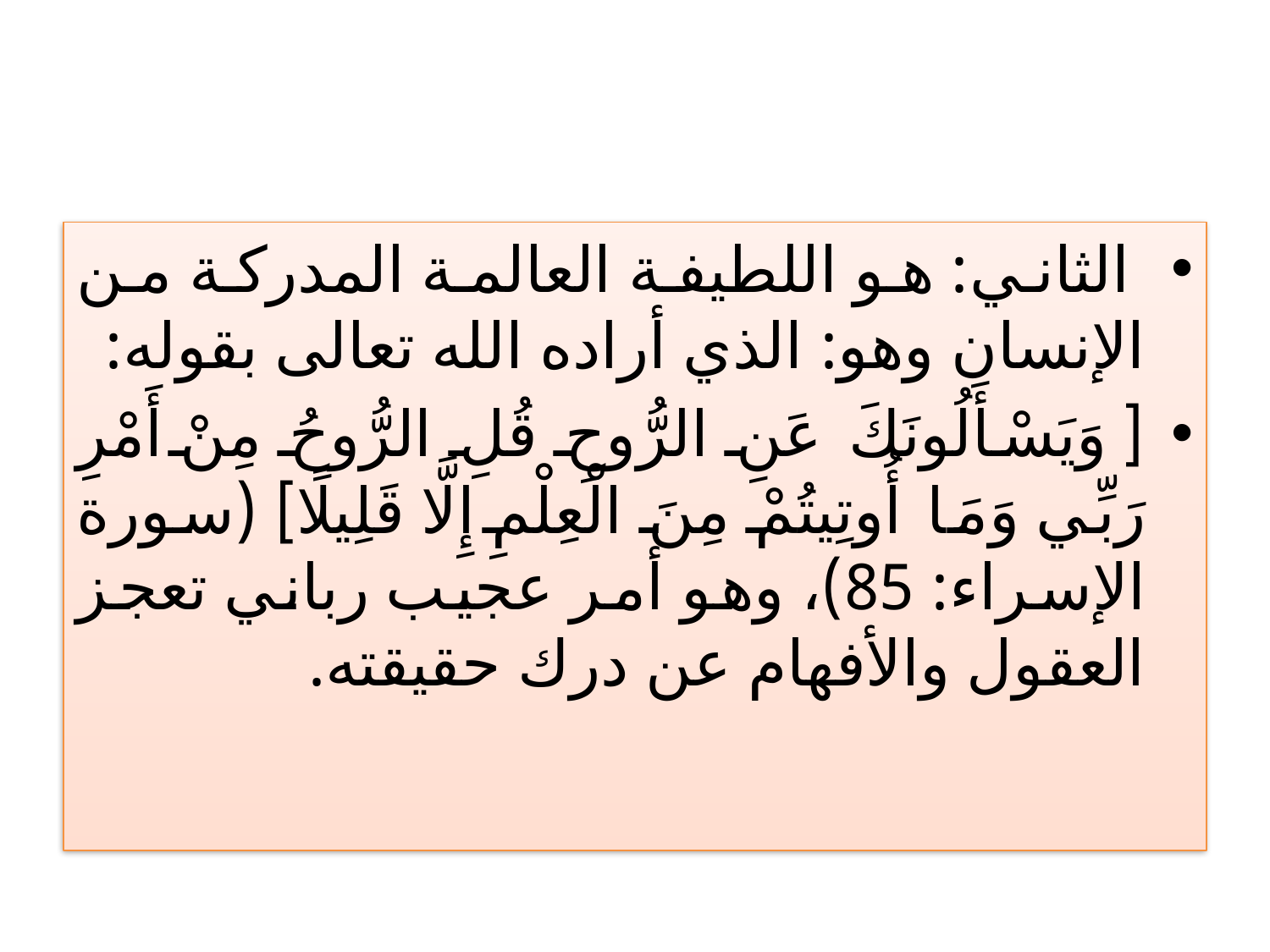

#
 الثاني: هو اللطيفة العالمة المدركة من الإنسان وهو: الذي أراده الله تعالى بقوله:
[ وَيَسْأَلُونَكَ عَنِ الرُّوحِ قُلِ الرُّوحُ مِنْ أَمْرِ رَبِّي وَمَا أُوتِيتُمْ مِنَ الْعِلْمِ إِلَّا قَلِيلًا] (سورة الإسراء: 85)، وهو أمر عجيب رباني تعجز العقول والأفهام عن درك حقيقته.